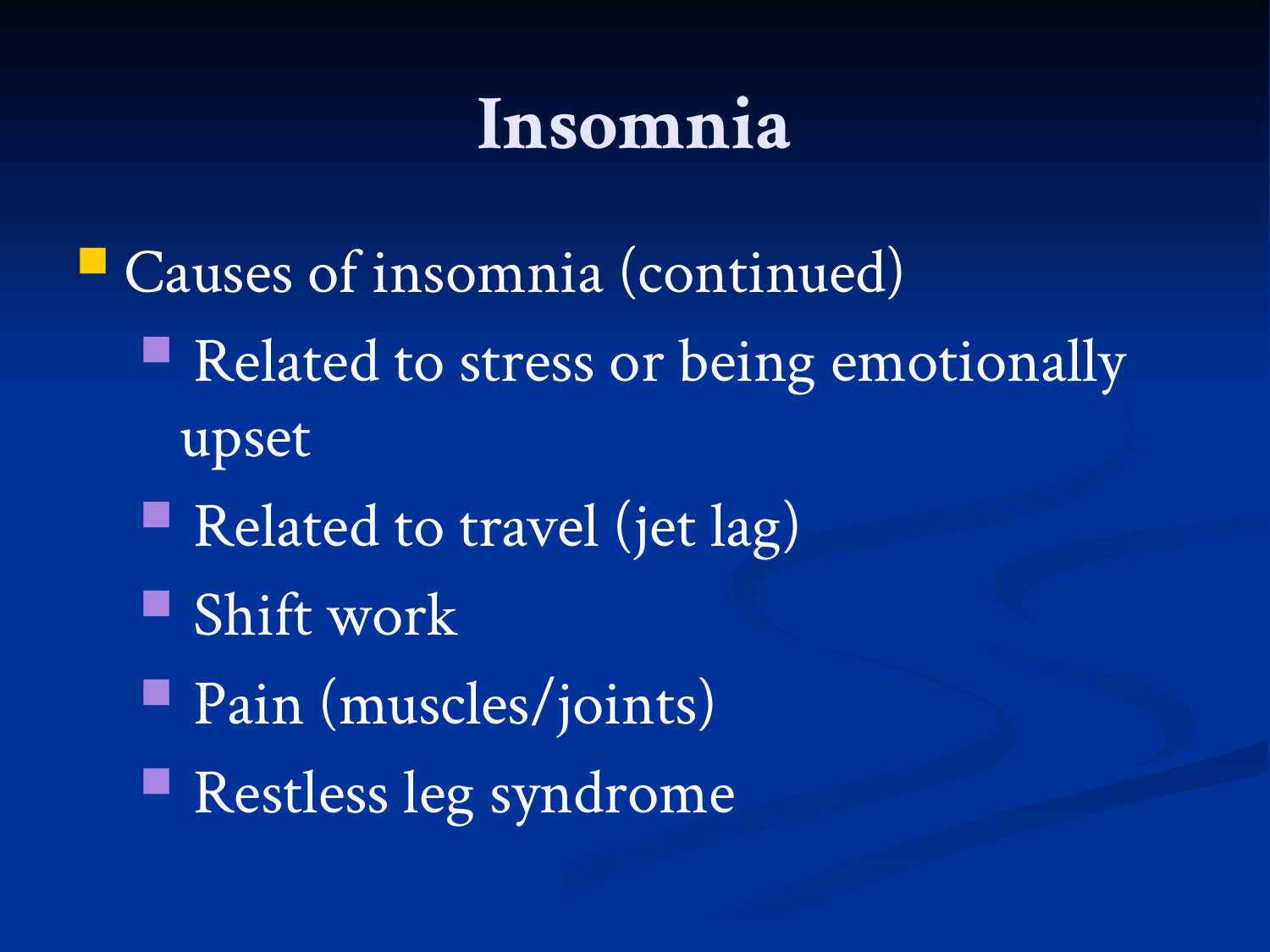

# Insomnia
Causes of insomnia (continued)
 Related to stress or being emotionally upset
 Related to travel (jet lag)
 Shift work
 Pain (muscles/joints)
 Restless leg syndrome